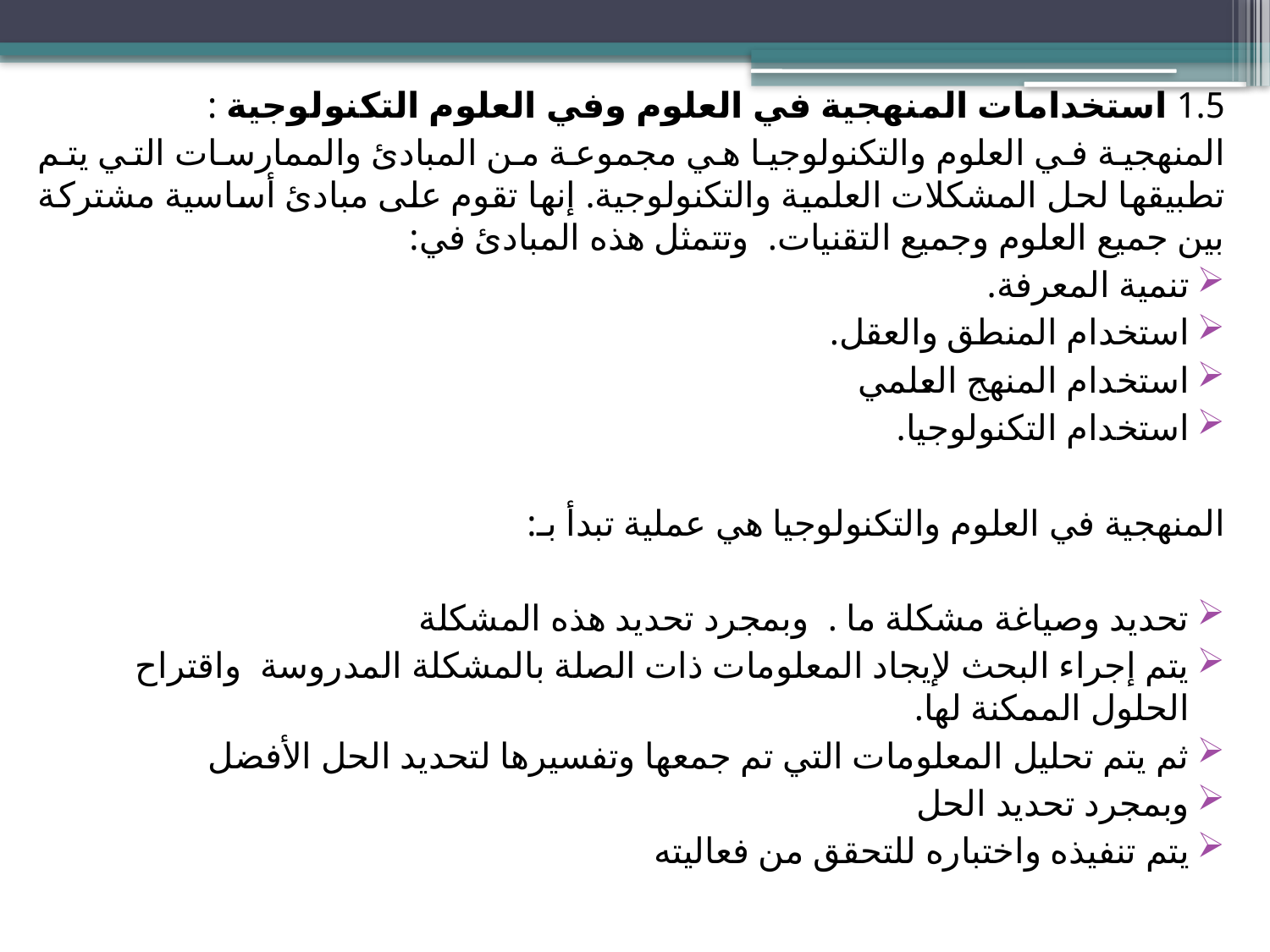

1.5 استخدامات المنهجية في العلوم وفي العلوم التكنولوجية :
المنهجية في العلوم والتكنولوجيا هي مجموعة من المبادئ والممارسات التي يتم تطبيقها لحل المشكلات العلمية والتكنولوجية. إنها تقوم على مبادئ أساسية مشتركة بين جميع العلوم وجميع التقنيات.  وتتمثل هذه المبادئ في:
تنمية المعرفة.
استخدام المنطق والعقل.
استخدام المنهج العلمي
استخدام التكنولوجيا.

المنهجية في العلوم والتكنولوجيا هي عملية تبدأ بـ:

تحديد وصياغة مشكلة ما .  وبمجرد تحديد هذه المشكلة
يتم إجراء البحث لإيجاد المعلومات ذات الصلة بالمشكلة المدروسة  واقتراح الحلول الممكنة لها.
ثم يتم تحليل المعلومات التي تم جمعها وتفسيرها لتحديد الحل الأفضل
وبمجرد تحديد الحل
يتم تنفيذه واختباره للتحقق من فعاليته

#